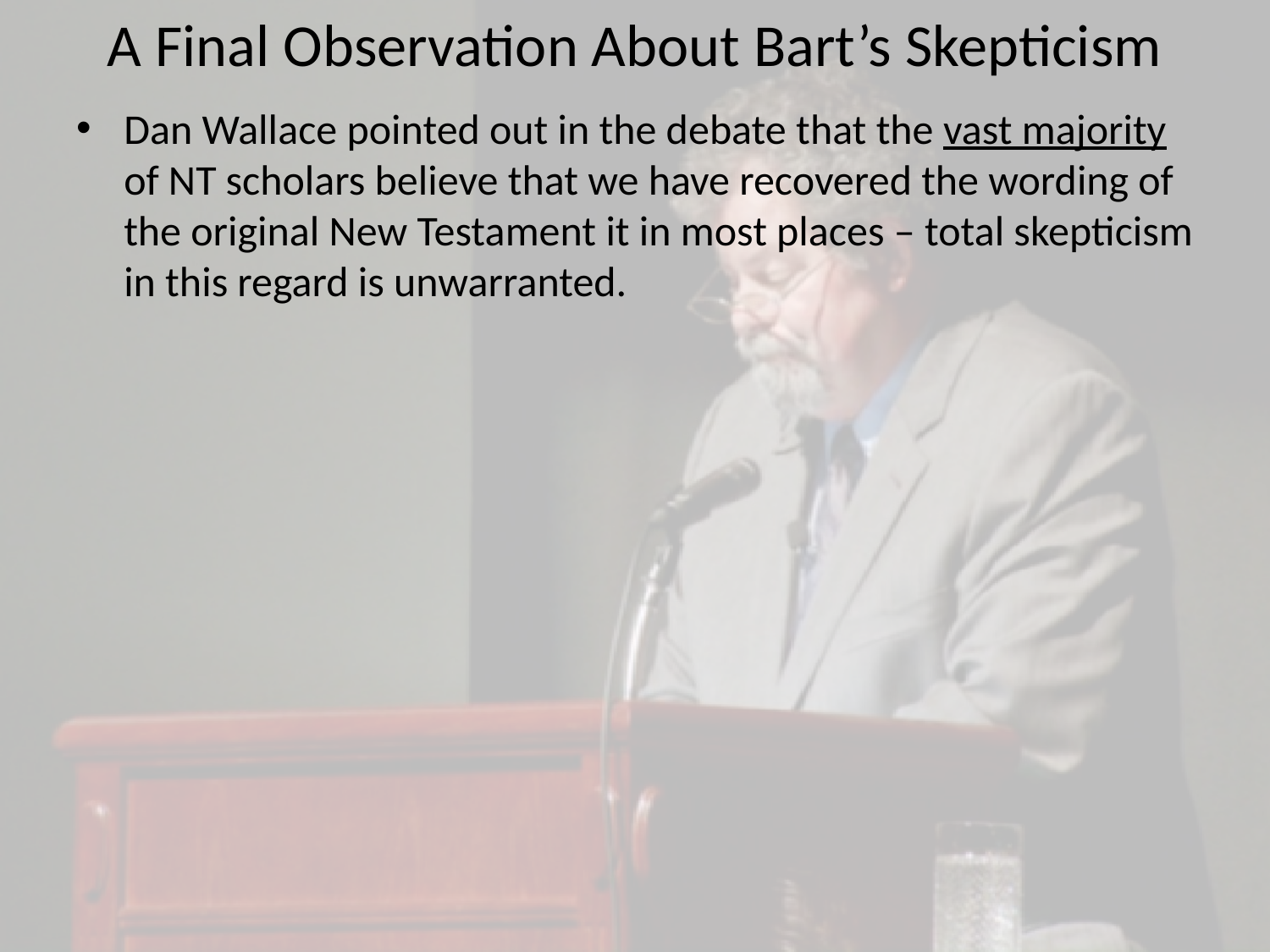

# A Final Observation About Bart’s Skepticism
Dan Wallace pointed out in the debate that the vast majority of NT scholars believe that we have recovered the wording of the original New Testament it in most places – total skepticism in this regard is unwarranted.